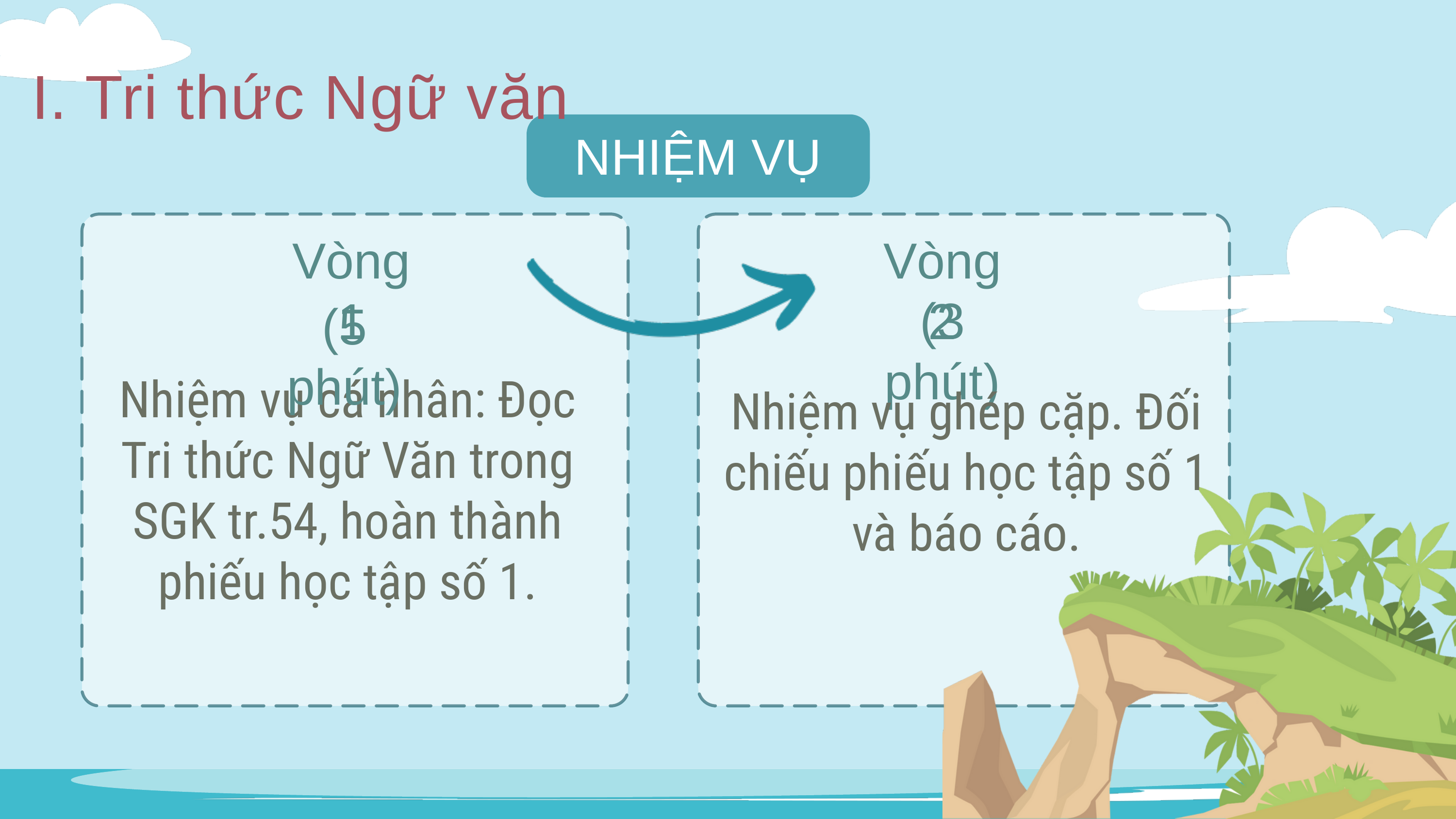

I. Tri thức Ngữ văn

NHIỆM VỤ

Vòng 1
Vòng 2

(3 phút)
(5 phút)
Nhiệm vụ cá nhân: Đọc Tri thức Ngữ Văn trong SGK tr.54, hoàn thành phiếu học tập số 1.
Nhiệm vụ ghép cặp. Đối chiếu phiếu học tập số 1 và báo cáo.